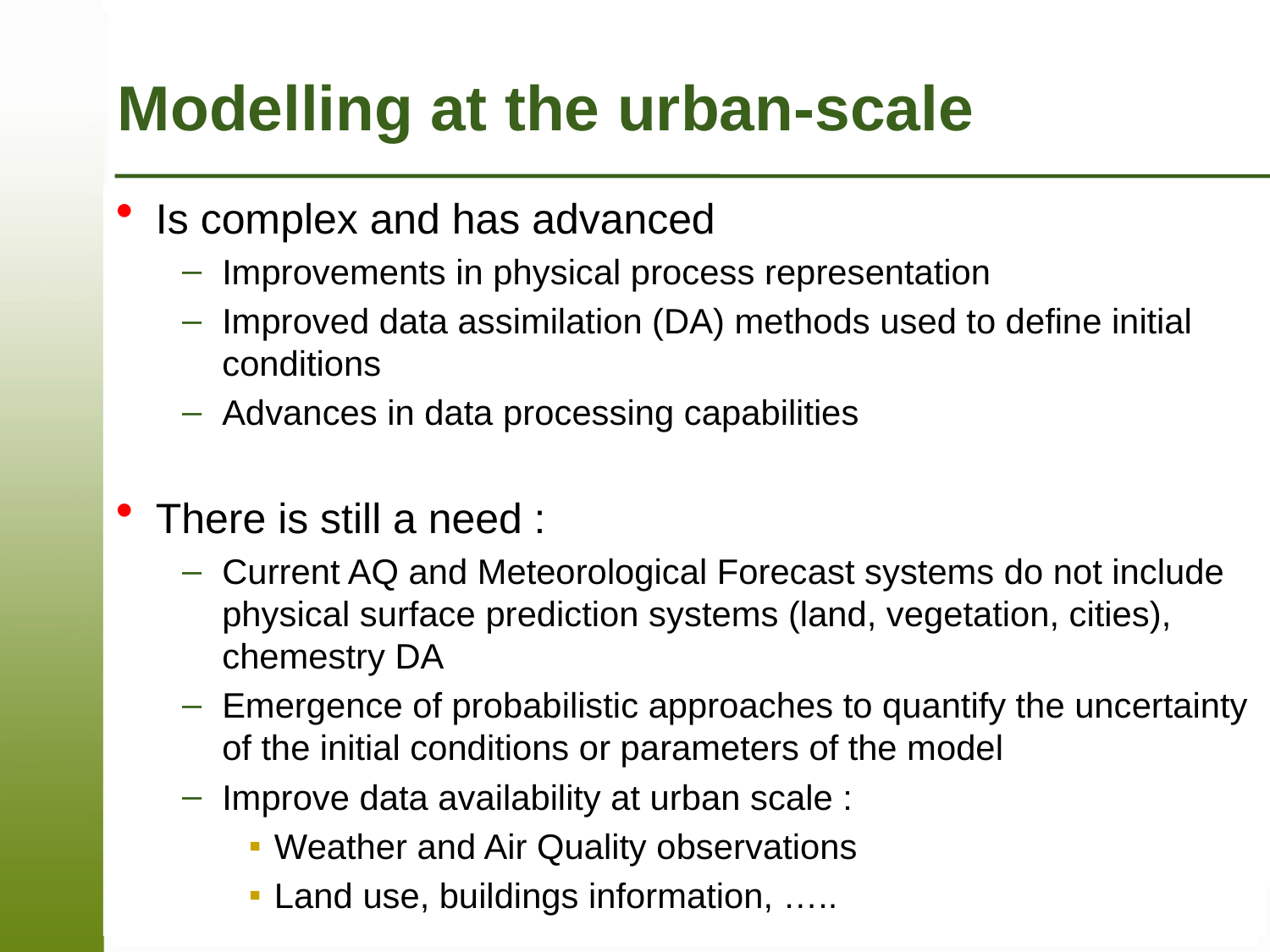

# Modelling at the urban-scale
Is complex and has advanced
Improvements in physical process representation
Improved data assimilation (DA) methods used to define initial conditions
Advances in data processing capabilities

There is still a need :
Current AQ and Meteorological Forecast systems do not include physical surface prediction systems (land, vegetation, cities), chemestry DA
Emergence of probabilistic approaches to quantify the uncertainty of the initial conditions or parameters of the model
Improve data availability at urban scale :
Weather and Air Quality observations
Land use, buildings information, …..